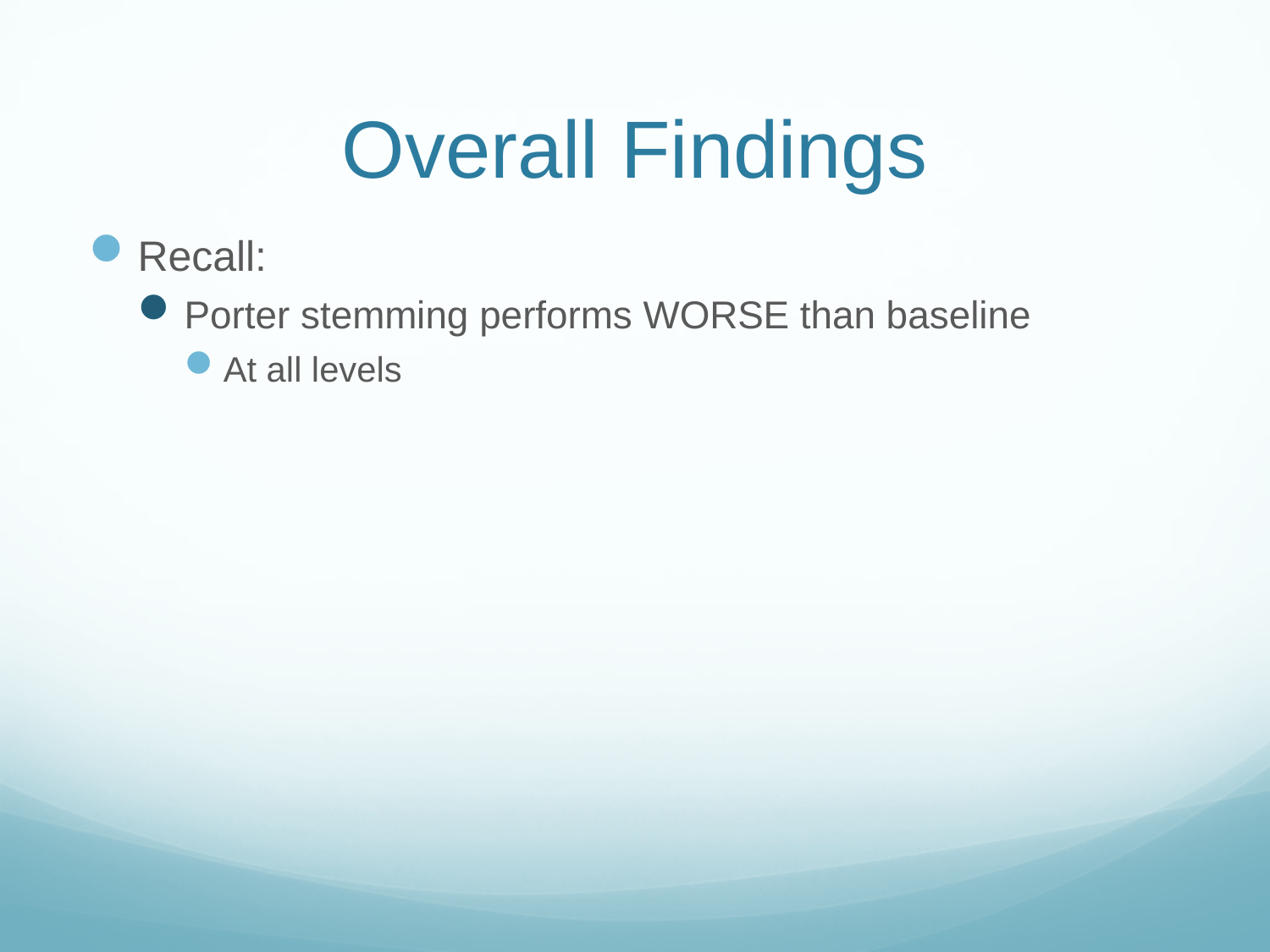

# Overall Findings
Recall:
Porter stemming performs WORSE than baseline
At all levels